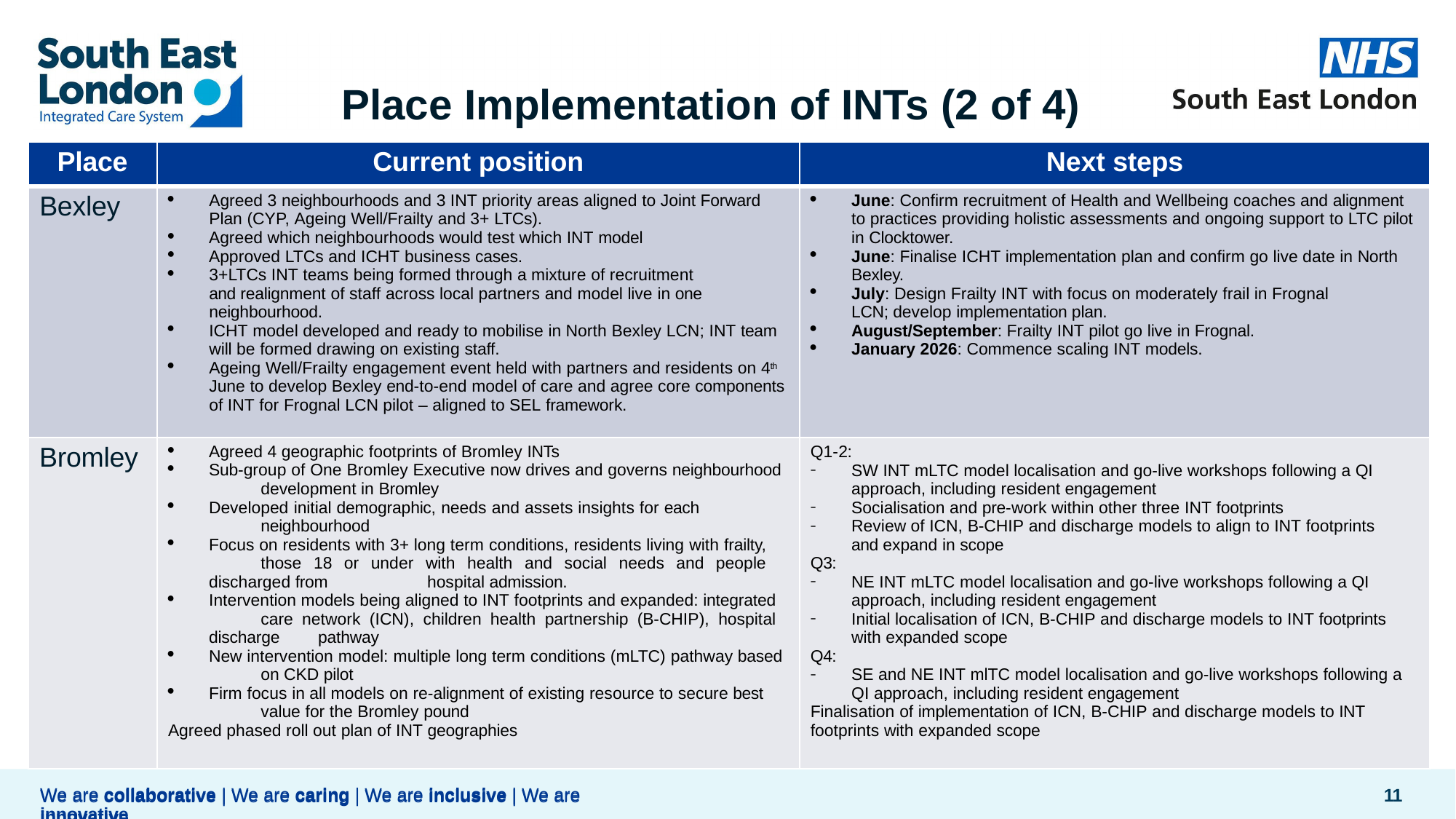

# Place Implementation of INTs (2 of 4)
| Place | Current position | Next steps |
| --- | --- | --- |
| Bexley | Agreed 3 neighbourhoods and 3 INT priority areas aligned to Joint Forward Plan (CYP, Ageing Well/Frailty and 3+ LTCs). Agreed which neighbourhoods would test which INT model Approved LTCs and ICHT business cases. 3+LTCs INT teams being formed through a mixture of recruitment and realignment of staff across local partners and model live in one neighbourhood. ICHT model developed and ready to mobilise in North Bexley LCN; INT team will be formed drawing on existing staff. Ageing Well/Frailty engagement event held with partners and residents on 4th June to develop Bexley end-to-end model of care and agree core components of INT for Frognal LCN pilot – aligned to SEL framework. | June: Confirm recruitment of Health and Wellbeing coaches and alignment to practices providing holistic assessments and ongoing support to LTC pilot in Clocktower. June: Finalise ICHT implementation plan and confirm go live date in North Bexley. July: Design Frailty INT with focus on moderately frail in Frognal LCN; develop implementation plan. August/September: Frailty INT pilot go live in Frognal. January 2026: Commence scaling INT models. |
| Bromley | Agreed 4 geographic footprints of Bromley INTs Sub-group of One Bromley Executive now drives and governs neighbourhood development in Bromley Developed initial demographic, needs and assets insights for each neighbourhood Focus on residents with 3+ long term conditions, residents living with frailty, those 18 or under with health and social needs and people discharged from hospital admission. Intervention models being aligned to INT footprints and expanded: integrated care network (ICN), children health partnership (B-CHIP), hospital discharge pathway New intervention model: multiple long term conditions (mLTC) pathway based on CKD pilot Firm focus in all models on re-alignment of existing resource to secure best value for the Bromley pound Agreed phased roll out plan of INT geographies | Q1-2: SW INT mLTC model localisation and go-live workshops following a QI approach, including resident engagement Socialisation and pre-work within other three INT footprints Review of ICN, B-CHIP and discharge models to align to INT footprints and expand in scope Q3: NE INT mLTC model localisation and go-live workshops following a QI approach, including resident engagement Initial localisation of ICN, B-CHIP and discharge models to INT footprints with expanded scope Q4: SE and NE INT mlTC model localisation and go-live workshops following a QI approach, including resident engagement Finalisation of implementation of ICN, B-CHIP and discharge models to INT footprints with expanded scope |
11
We are collaborative | We are caring | We are inclusive | We are innovative
We are collaborative | We are caring | We are inclusive | We are innovative